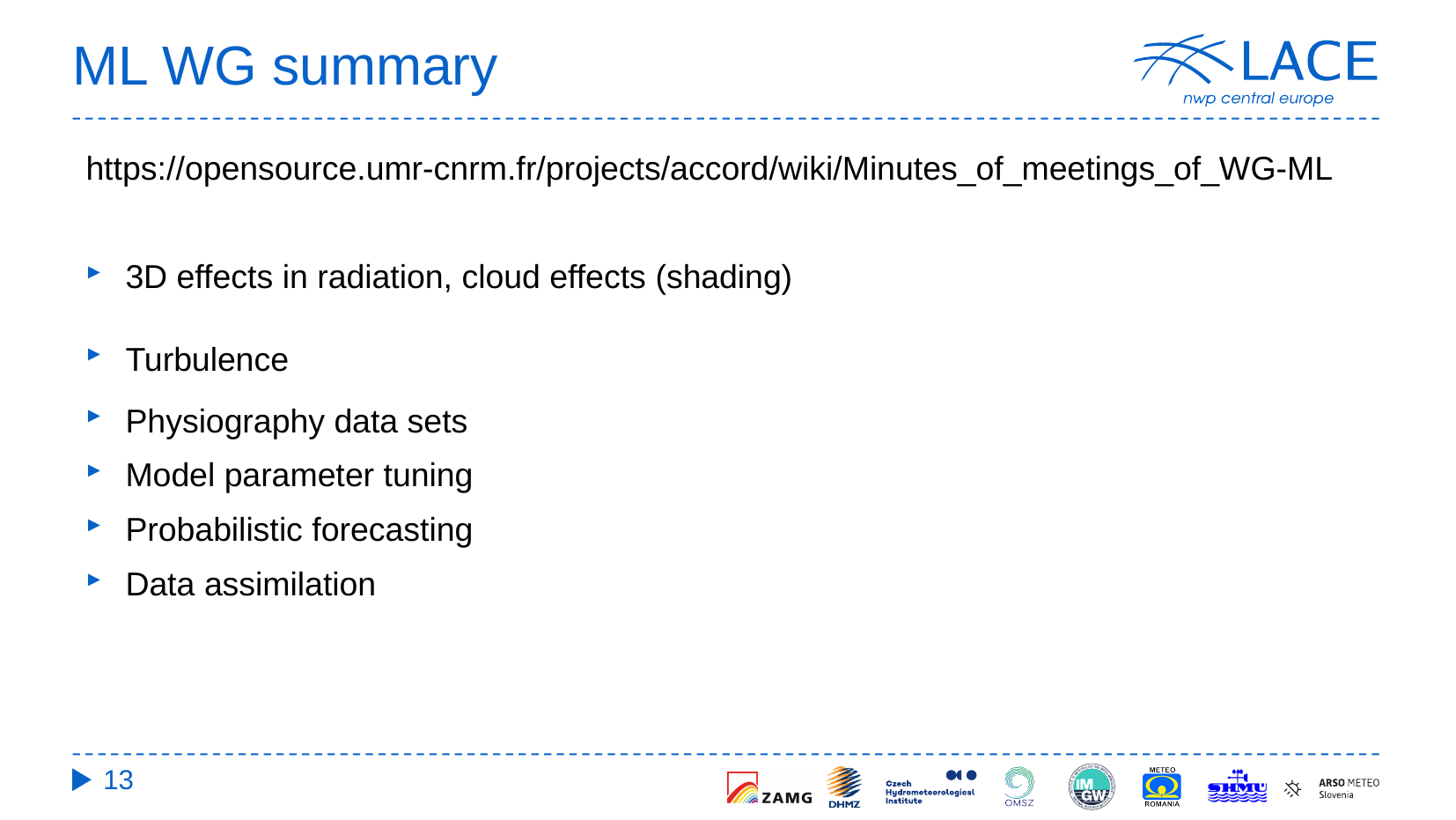

# ML WG summary
https://opensource.umr-cnrm.fr/projects/accord/wiki/Minutes_of_meetings_of_WG-ML

3D effects in radiation, cloud effects (shading)
Turbulence
Physiography data sets
Model parameter tuning
Probabilistic forecasting
Data assimilation